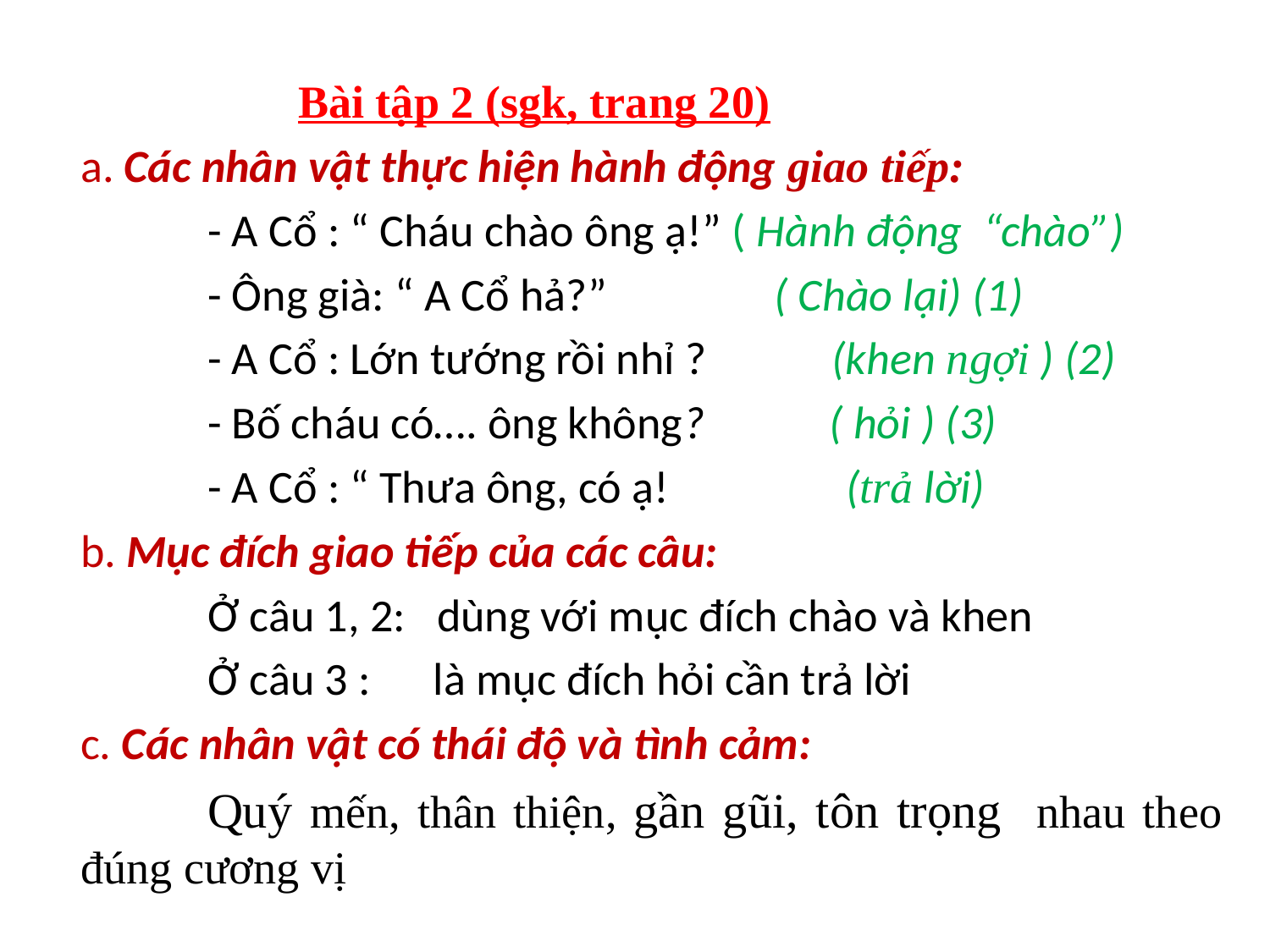

Bài tập 2 (sgk, trang 20)
a. Các nhân vật thực hiện hành động giao tiếp:
	- A Cổ : “ Cháu chào ông ạ!” ( Hành động  “chào”)
	- Ông già: “ A Cổ hả?”                ( Chào lại) (1)
	- A Cổ : Lớn tướng rồi nhỉ ?            (khen ngợi ) (2)
	- Bố cháu có…. ông không?            ( hỏi ) (3)
	- A Cổ : “ Thưa ông, có ạ!                 (trả lời)
b. Mục đích giao tiếp của các câu:
	Ở câu 1, 2:   dùng với mục đích chào và khen
	Ở câu 3 :      là mục đích hỏi cần trả lời
c. Các nhân vật có thái độ và tình cảm:
	Quý mến, thân thiện, gần gũi, tôn trọng  nhau theo đúng cương vị